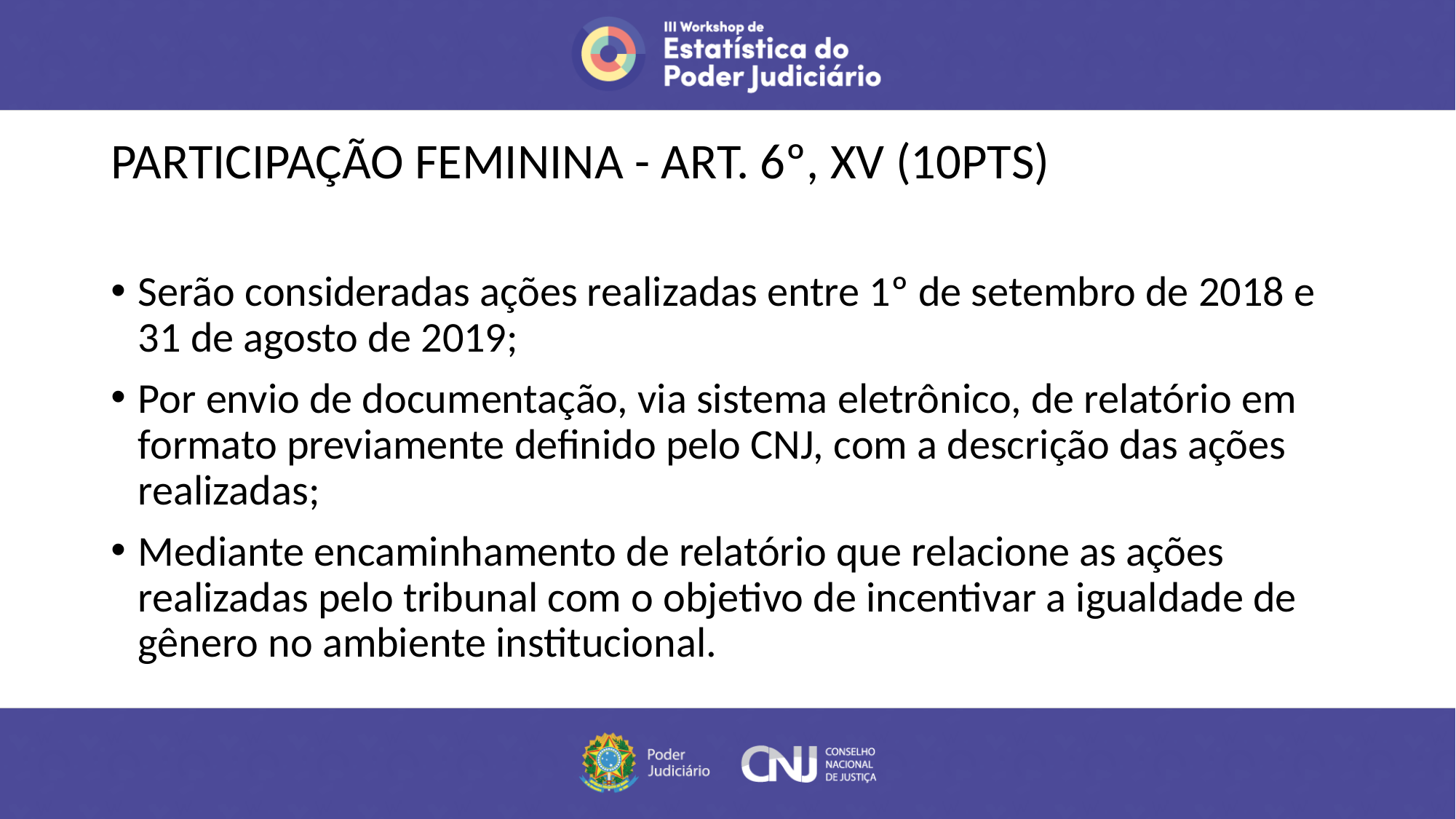

# PARTICIPAÇÃO FEMININA - ART. 6º, XV (10PTS)
Serão consideradas ações realizadas entre 1º de setembro de 2018 e 31 de agosto de 2019;
Por envio de documentação, via sistema eletrônico, de relatório em formato previamente definido pelo CNJ, com a descrição das ações realizadas;
Mediante encaminhamento de relatório que relacione as ações realizadas pelo tribunal com o objetivo de incentivar a igualdade de gênero no ambiente institucional.